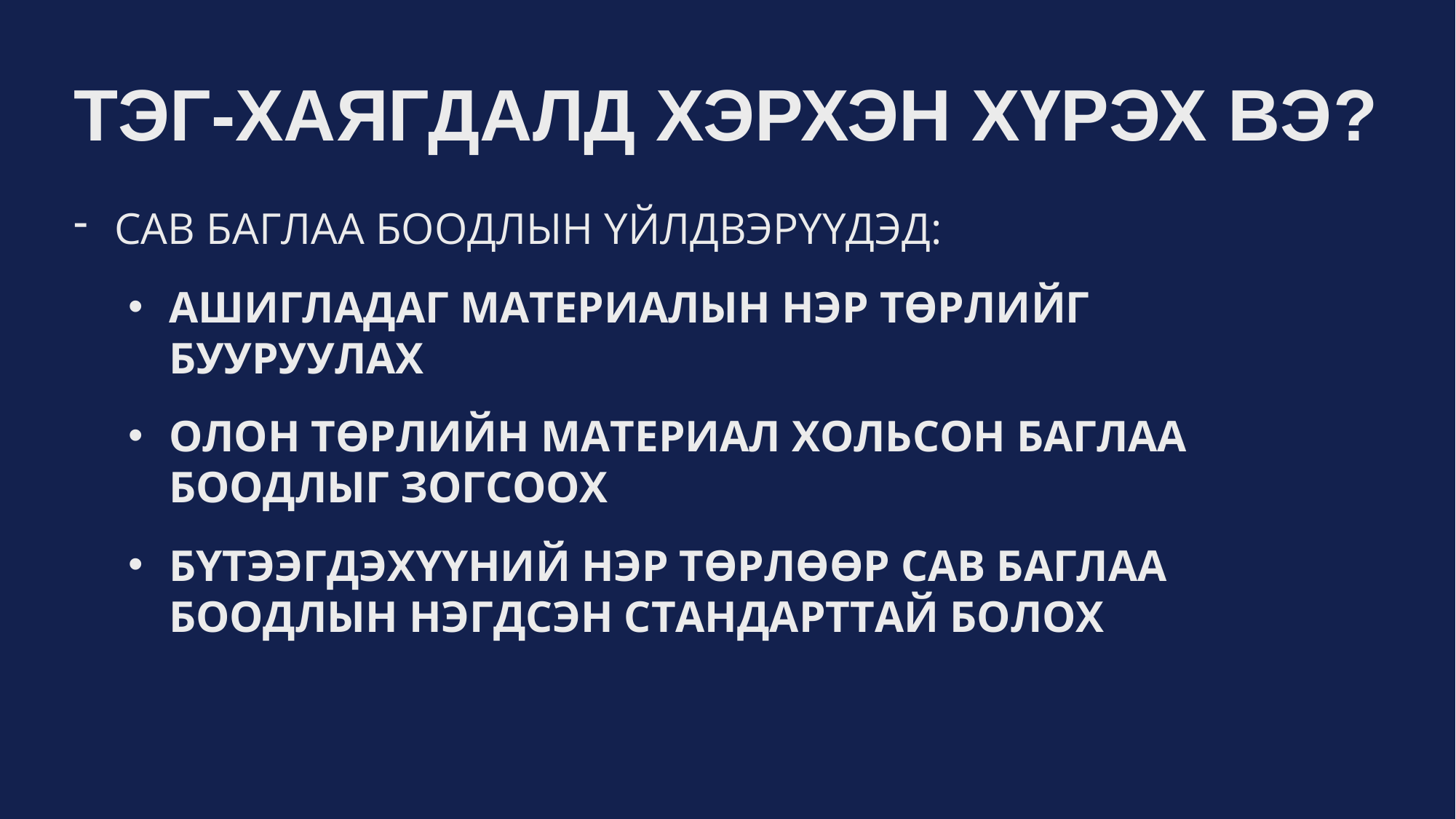

ТЭГ-ХАЯГДАЛД ХЭРХЭН ХҮРЭХ ВЭ?
САВ БАГЛАА БООДЛЫН ҮЙЛДВЭРҮҮДЭД:
АШИГЛАДАГ МАТЕРИАЛЫН НЭР ТӨРЛИЙГ БУУРУУЛАХ
ОЛОН ТӨРЛИЙН МАТЕРИАЛ ХОЛЬСОН БАГЛАА БООДЛЫГ ЗОГСООХ
БҮТЭЭГДЭХҮҮНИЙ НЭР ТӨРЛӨӨР САВ БАГЛАА БООДЛЫН НЭГДСЭН СТАНДАРТТАЙ БОЛОХ